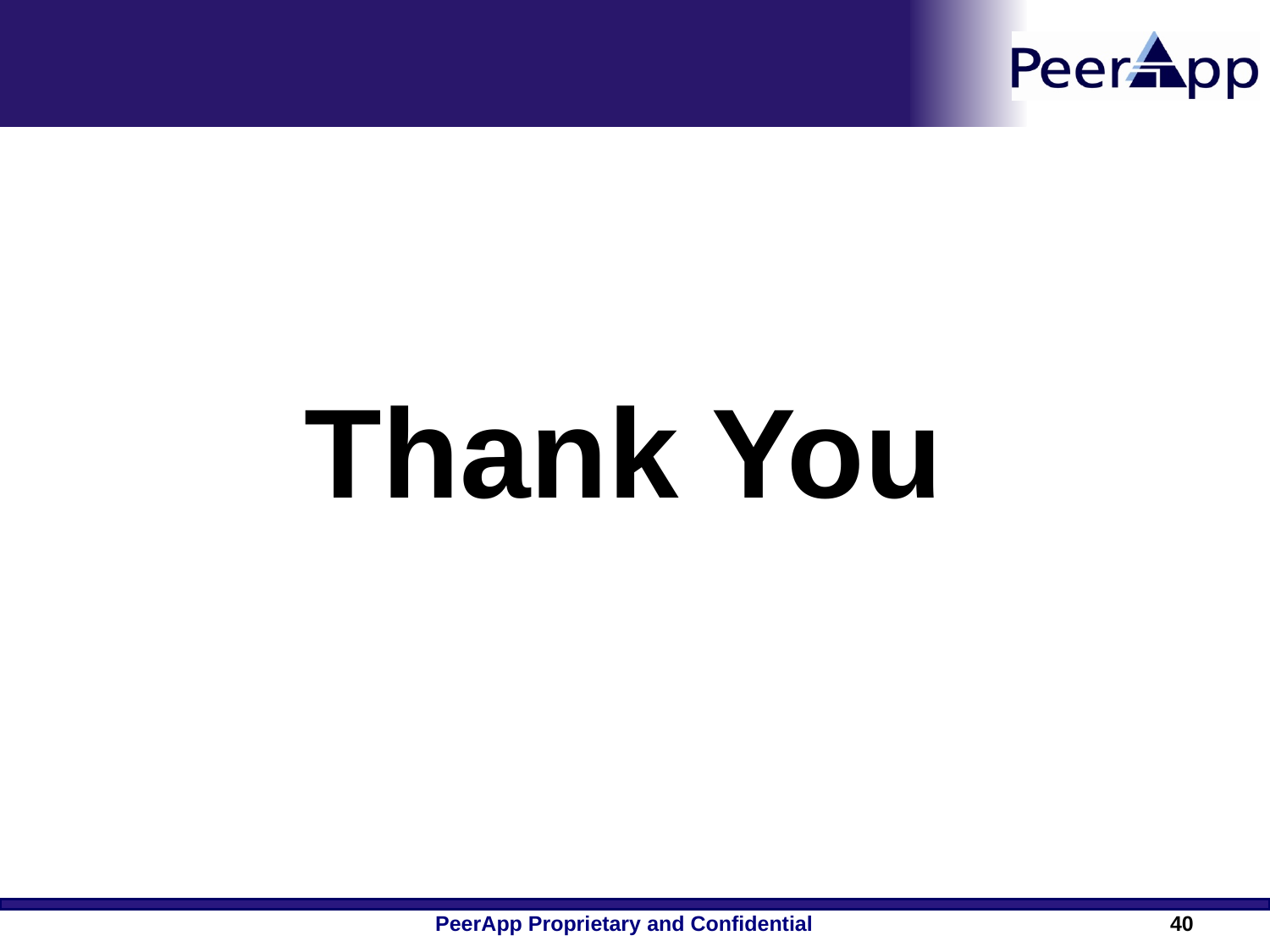

Thank You
PeerApp Proprietary and Confidential
40